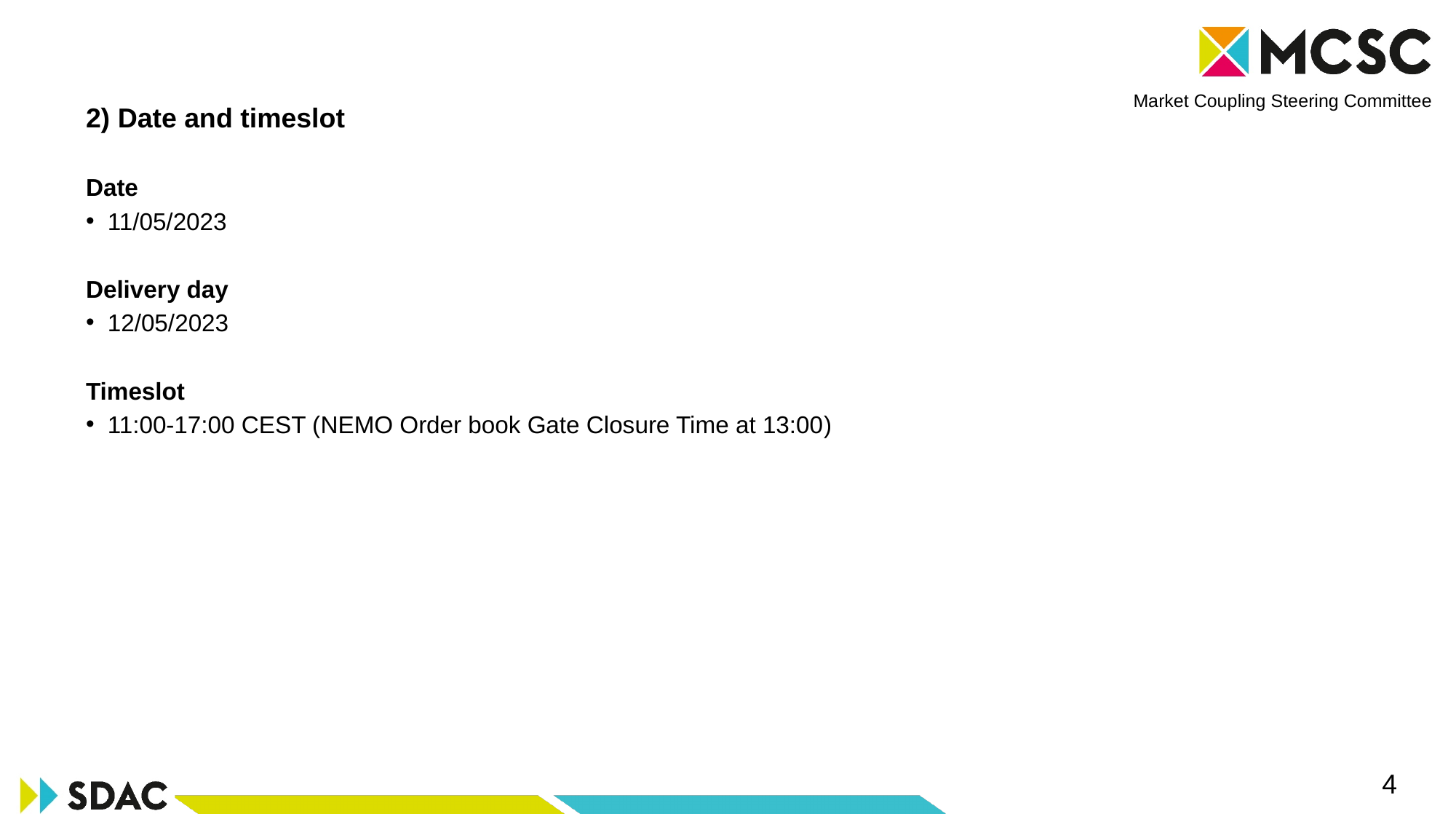

# 2) Date and timeslot
Date
11/05/2023

Delivery day
12/05/2023

Timeslot
11:00-17:00 CEST (NEMO Order book Gate Closure Time at 13:00)